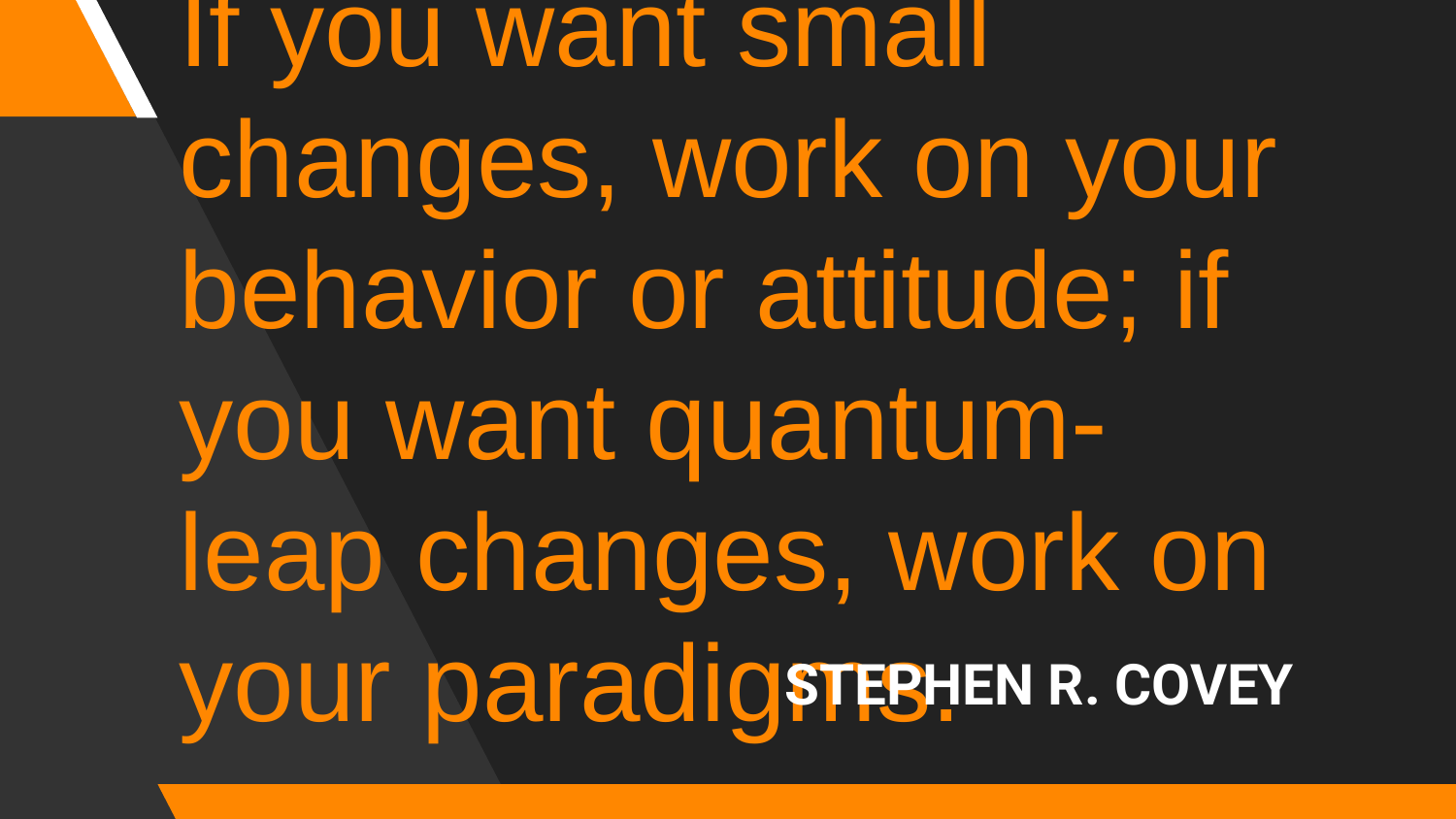

If you want small changes, work on your behavior or attitude; if you want quantum-leap changes, work on your paradigms.
STEPHEN R. COVEY